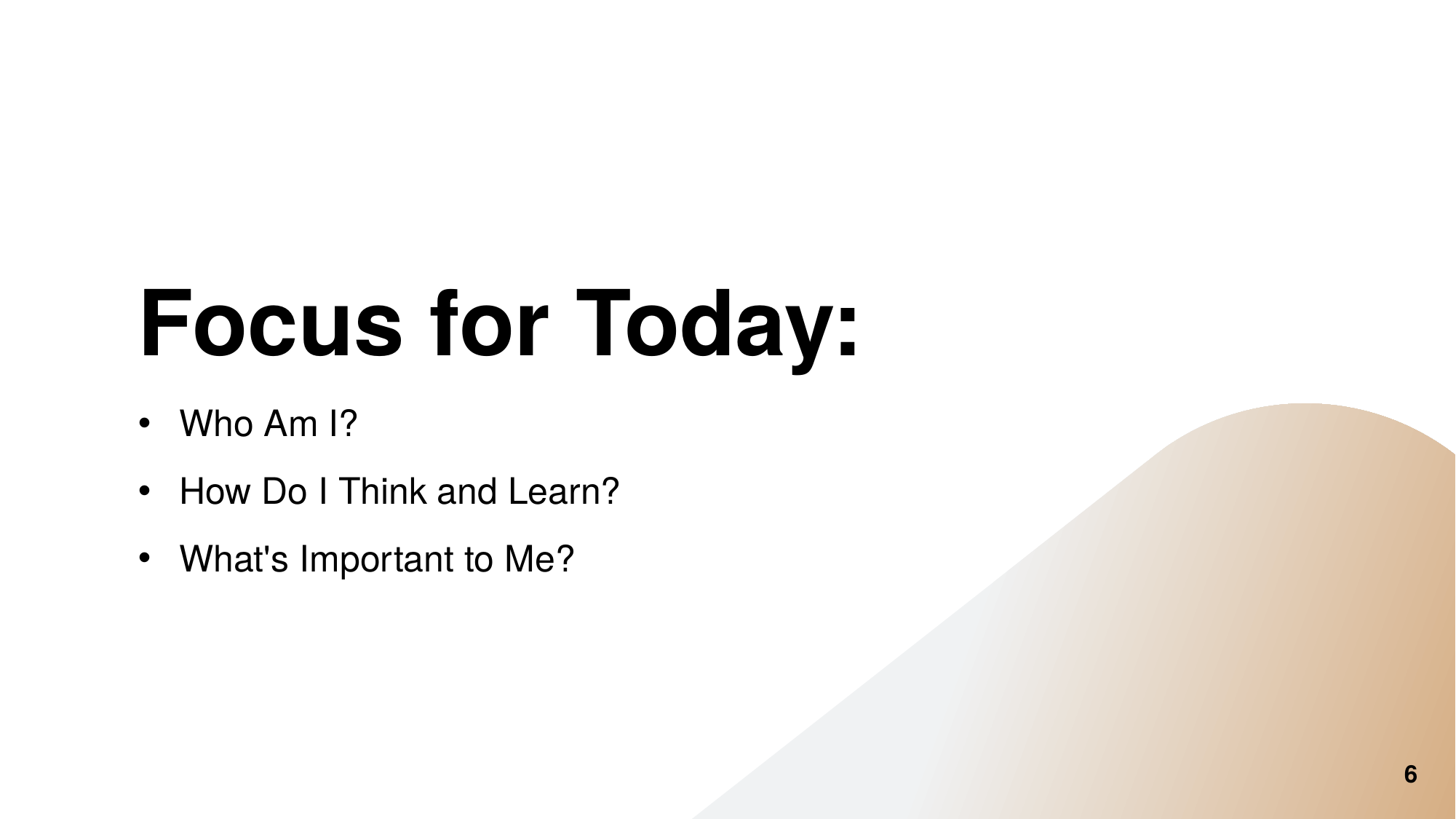

# Focus for Today:
Who Am I?
How Do I Think and Learn?
What's Important to Me?
6